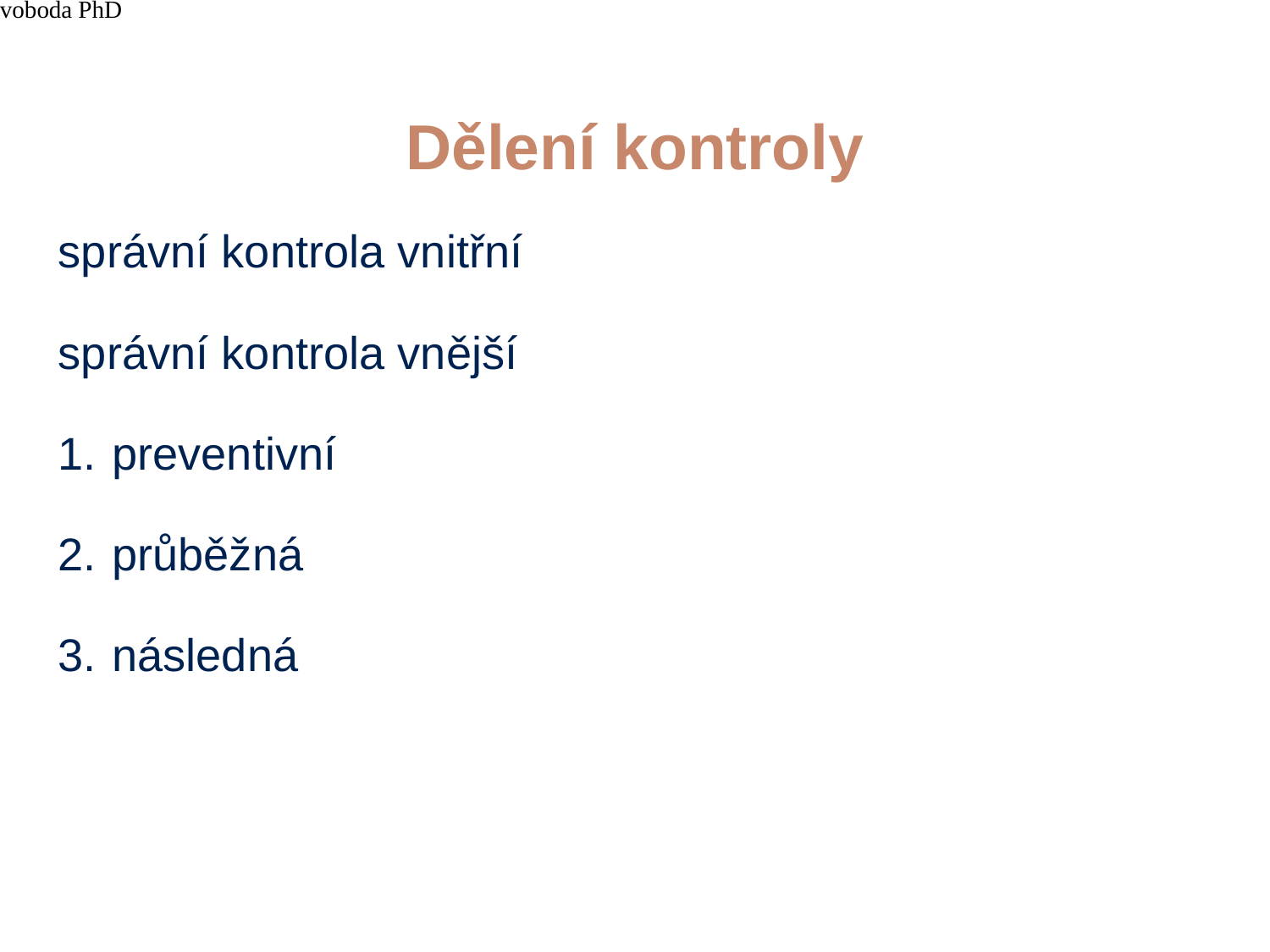

4/15/21
JUDr. Cyril Svoboda PhD
359
# Dělení kontroly
správní kontrola vnitřní
správní kontrola vnější
preventivní
průběžná
následná